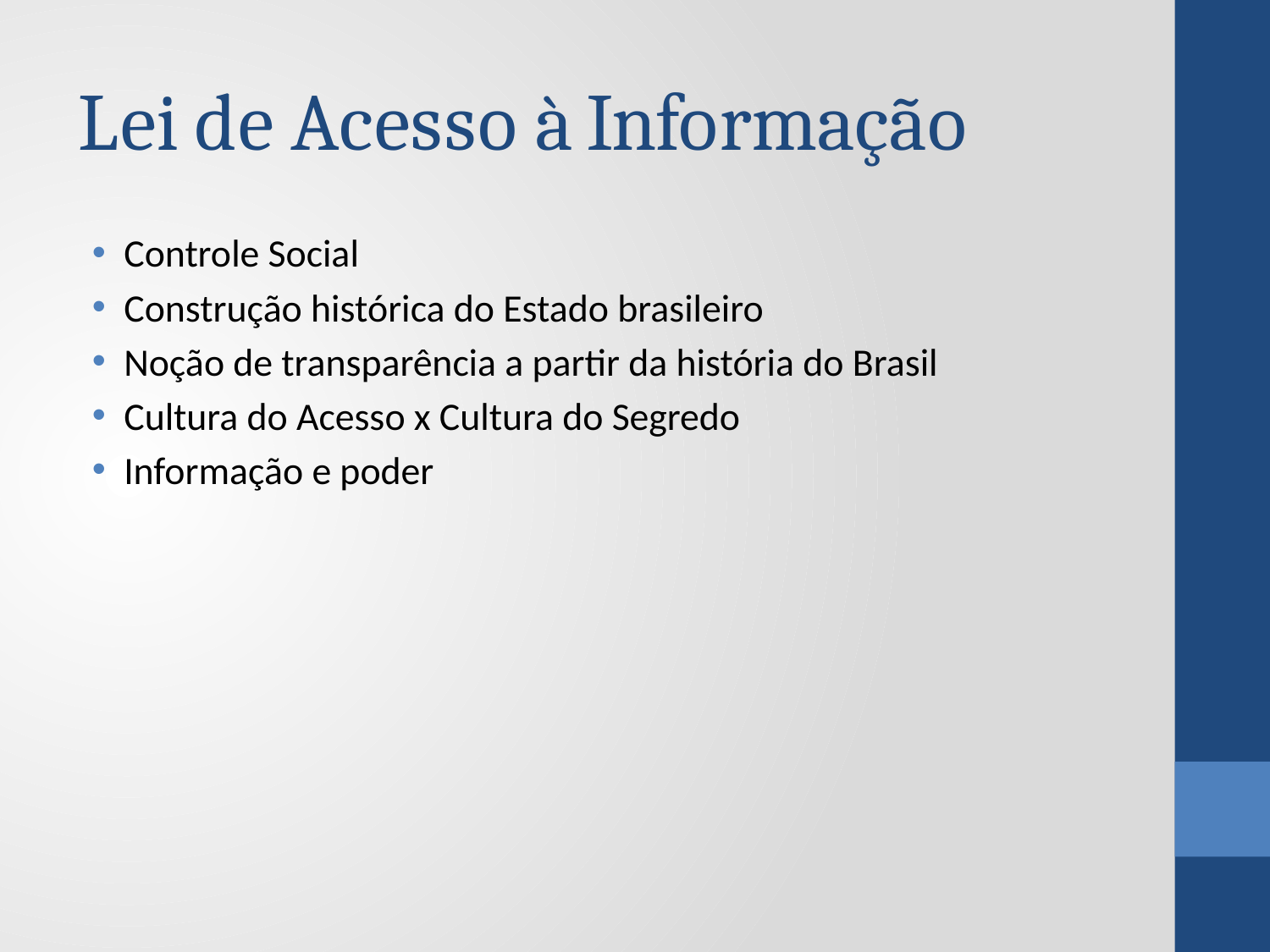

# Lei de Acesso à Informação
Controle Social
Construção histórica do Estado brasileiro
Noção de transparência a partir da história do Brasil
Cultura do Acesso x Cultura do Segredo
Informação e poder